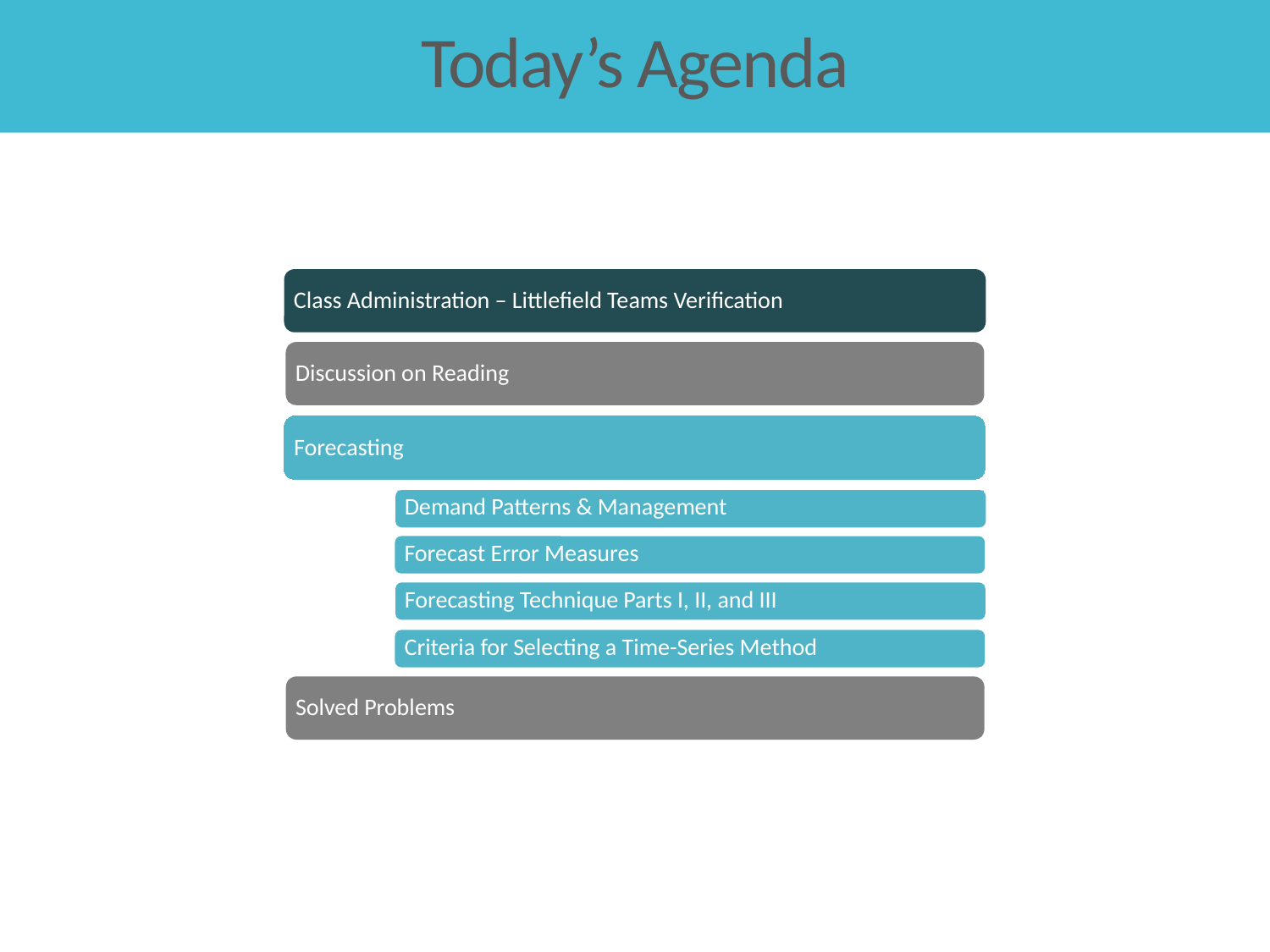

# Today’s Agenda

Class Administration – Littlefield Teams Verification

Discussion on Reading

Forecasting

Demand Patterns & Management

Forecast Error Measures

Forecasting Technique Parts I, II, and III

Criteria for Selecting a Time-Series Method

Solved Problems